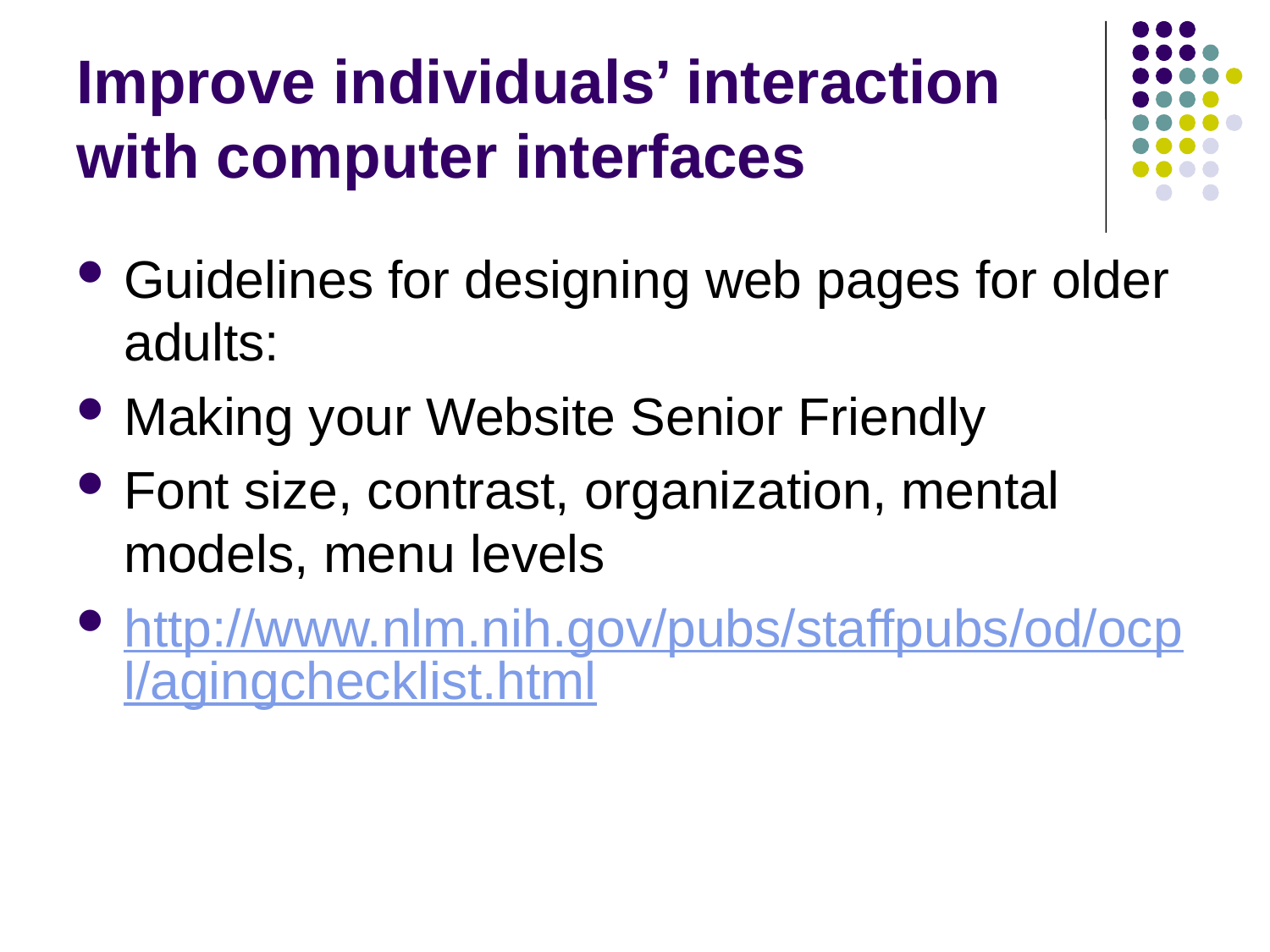

# Improve individuals’ interaction with computer interfaces
Guidelines for designing web pages for older adults:
Making your Website Senior Friendly
Font size, contrast, organization, mental models, menu levels
http://www.nlm.nih.gov/pubs/staffpubs/od/ocpl/agingchecklist.html